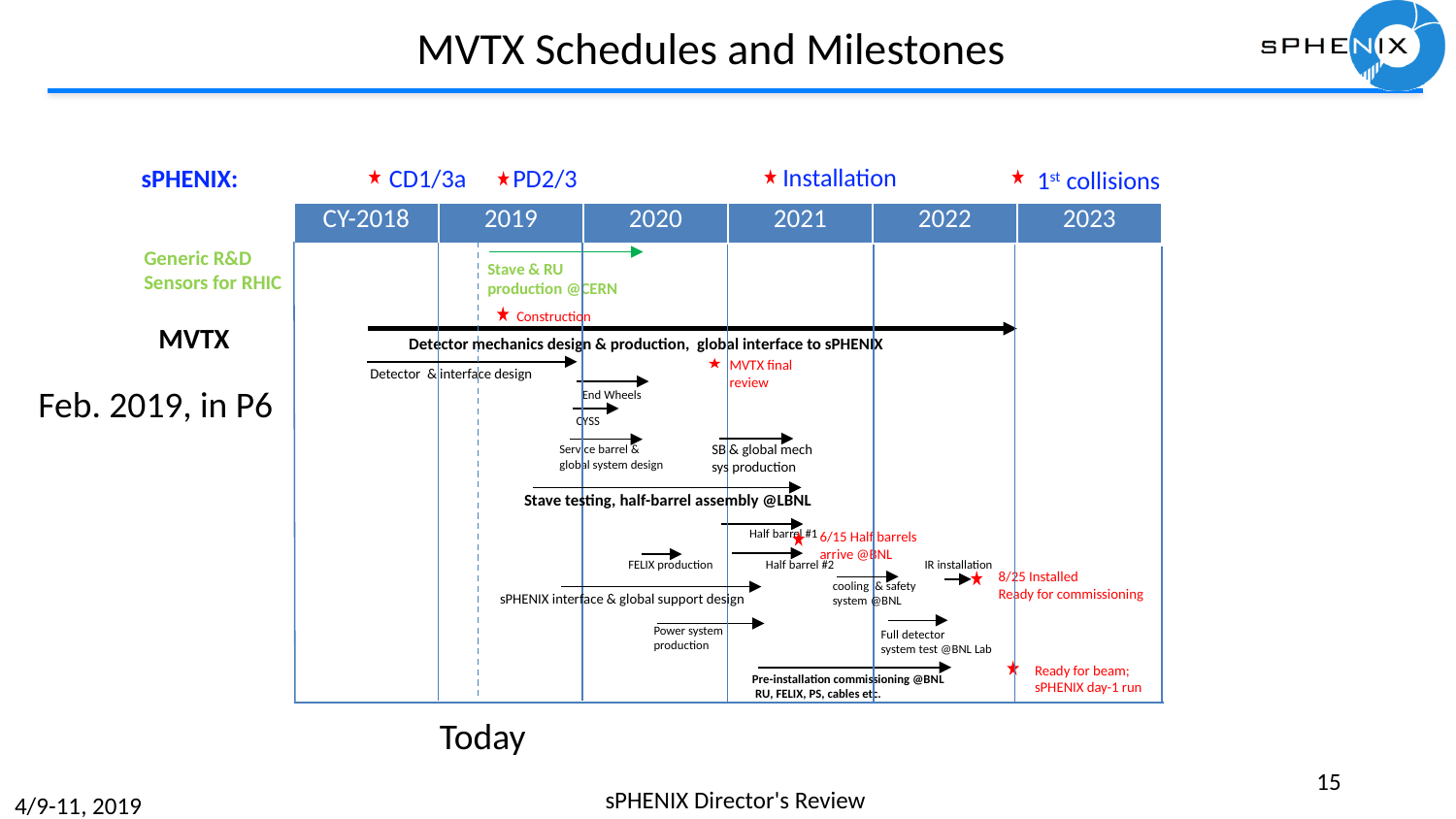

# MVTX Schedules and Milestones
Installation
sPHENIX:                          CD1/3a        PD2/3
1st collisions

| CY-2018 | 2019 | 2020 | 2021 | 2022 | 2023 |
| --- | --- | --- | --- | --- | --- |
Generic R&D
Sensors for RHIC
Stave & RU production @CERN
Construction

MVTX
Detector mechanics design & production,  global interface to sPHENIX
MVTX final
review

Detector  & interface design
Feb. 2019, in P6
End Wheels
CYSS
SB & global mech
sys production
Service barrel &
global system design
Stave testing, half-barrel assembly @LBNL
Half barrel #1
6/15 Half barrels
arrive @BNL

Half barrel #2
IR installation
FELIX production
8/25 Installed
Ready for commissioning

cooling  & safety
system @BNL
sPHENIX interface & global support design
Power system
production
Full detector
system test @BNL Lab
Ready for beam;
sPHENIX day-1 run

Pre-installation commissioning @BNL
 RU, FELIX, PS, cables etc.
Today
15
sPHENIX Director's Review
4/9-11, 2019